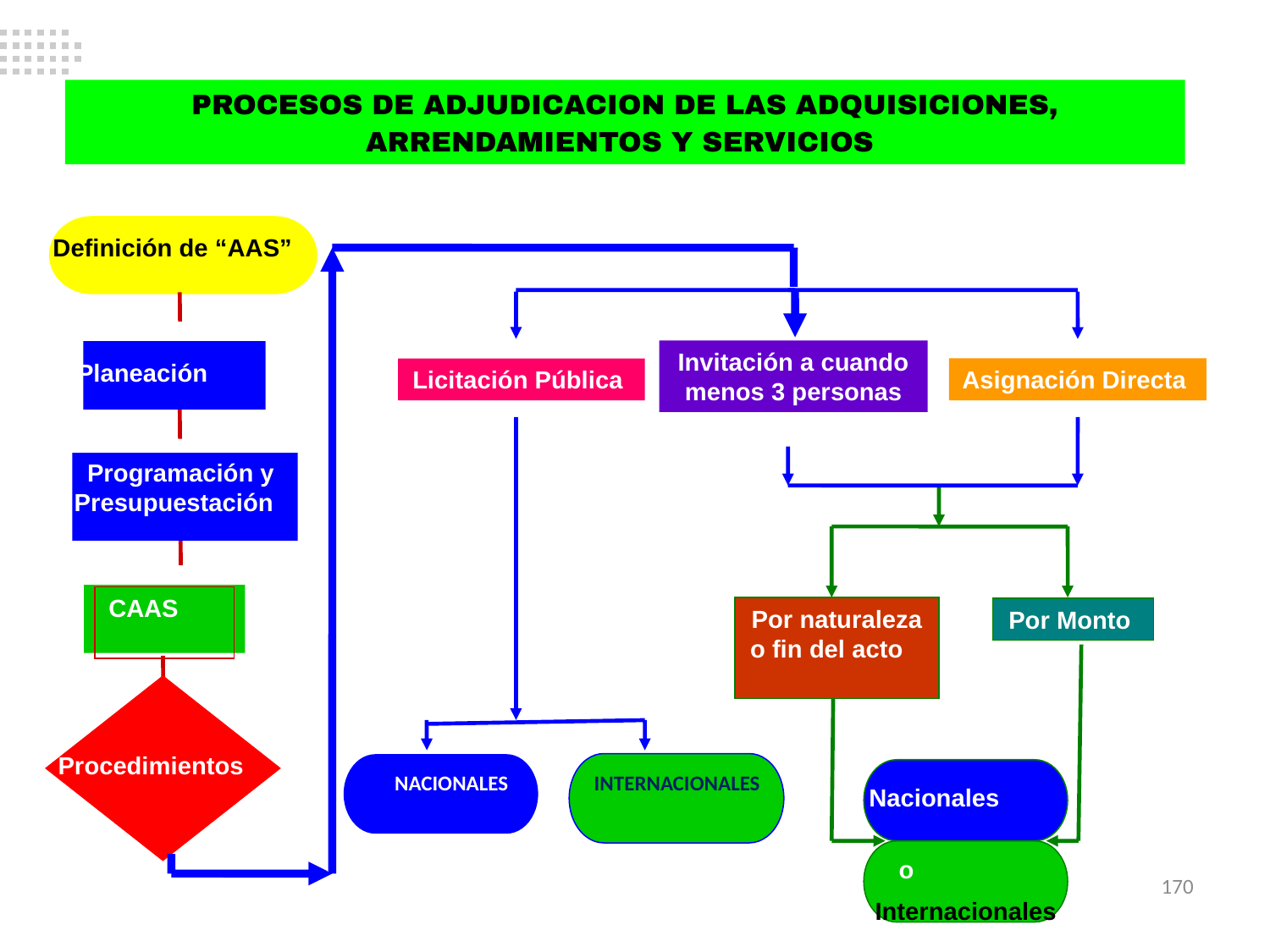

PROCESOS DE ADJUDICACION DE LAS ADQUISICIONES, ARRENDAMIENTOS Y SERVICIOS

Definición de “AAS”

Planeación

Programación y Presupuestación

Invitación a cuando menos 3 personas
Asignación Directa
Licitación Pública

Por naturaleza o fin del acto
Por Monto

Nacionales
o
Internacionales

CAAS

Procedimientos

NACIONALES
INTERNACIONALES
170